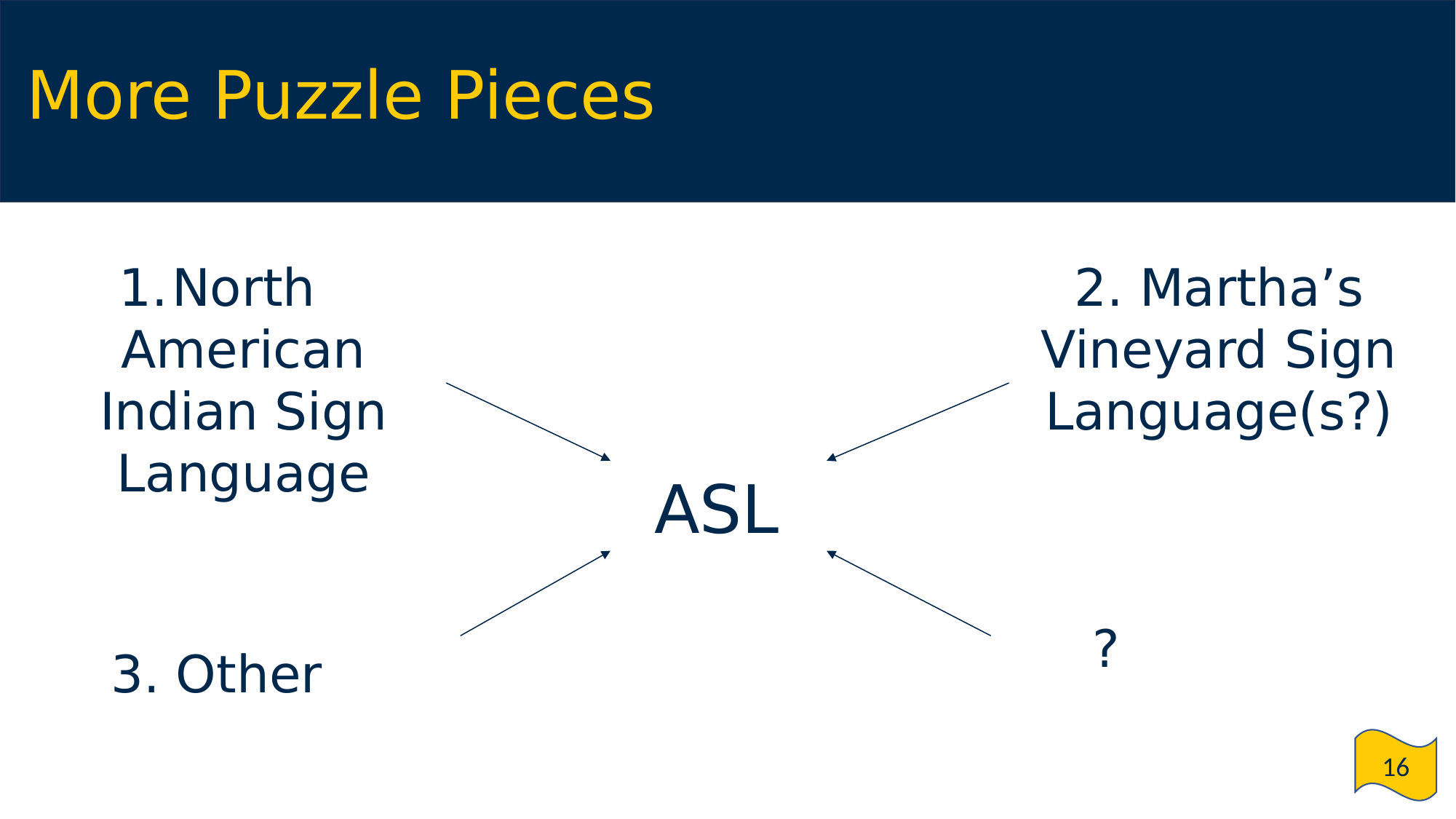

# More Puzzle Pieces
North American Indian Sign Language
2. Martha’s Vineyard Sign Language(s?)
ASL
?
3. Other